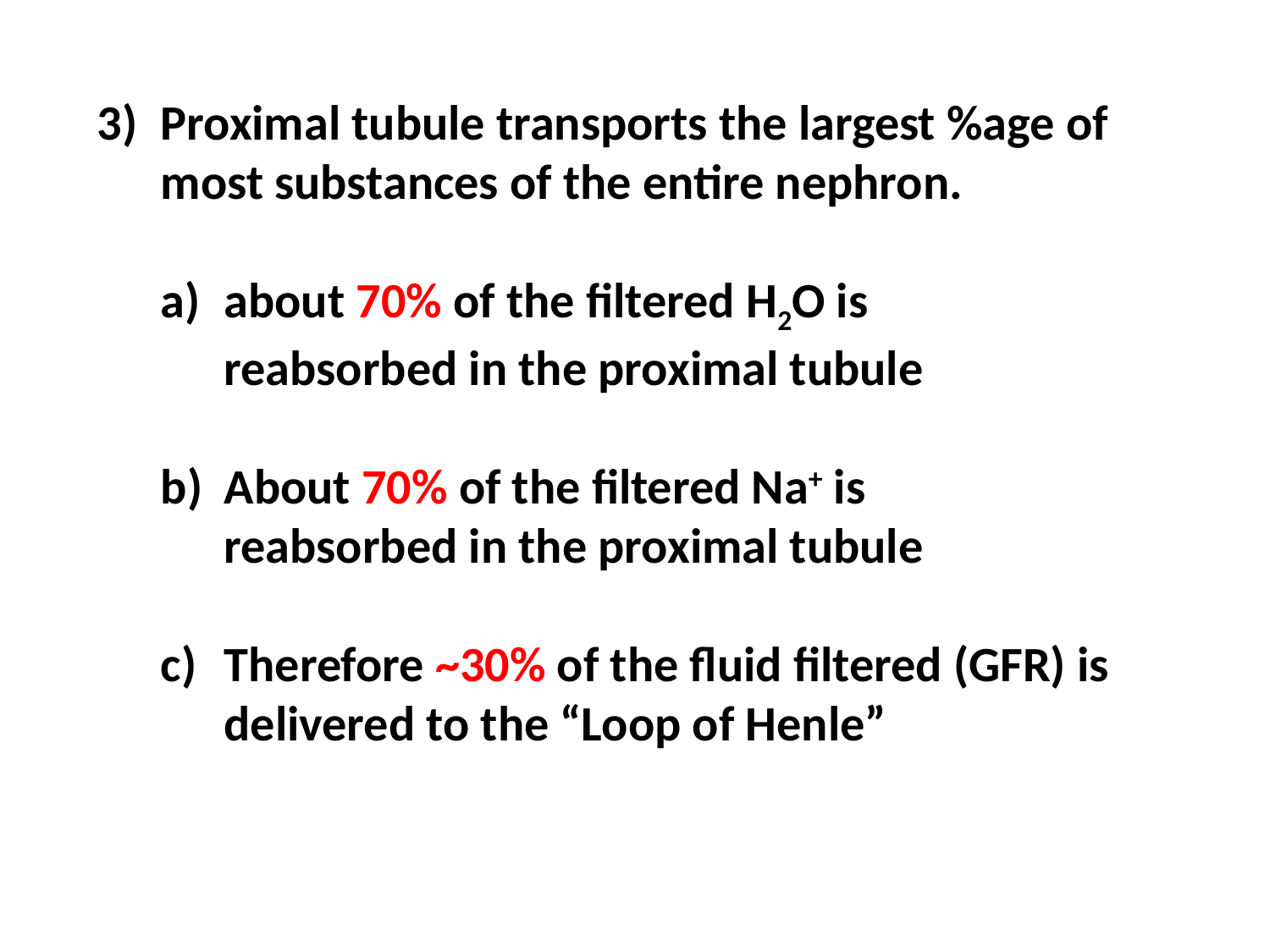

Proximal tubule transports the largest %age of most substances of the entire nephron.

about 70% of the filtered H2O is reabsorbed in the proximal tubule

About 70% of the filtered Na+ is reabsorbed in the proximal tubule

Therefore ~30% of the fluid filtered (GFR) is delivered to the “Loop of Henle”